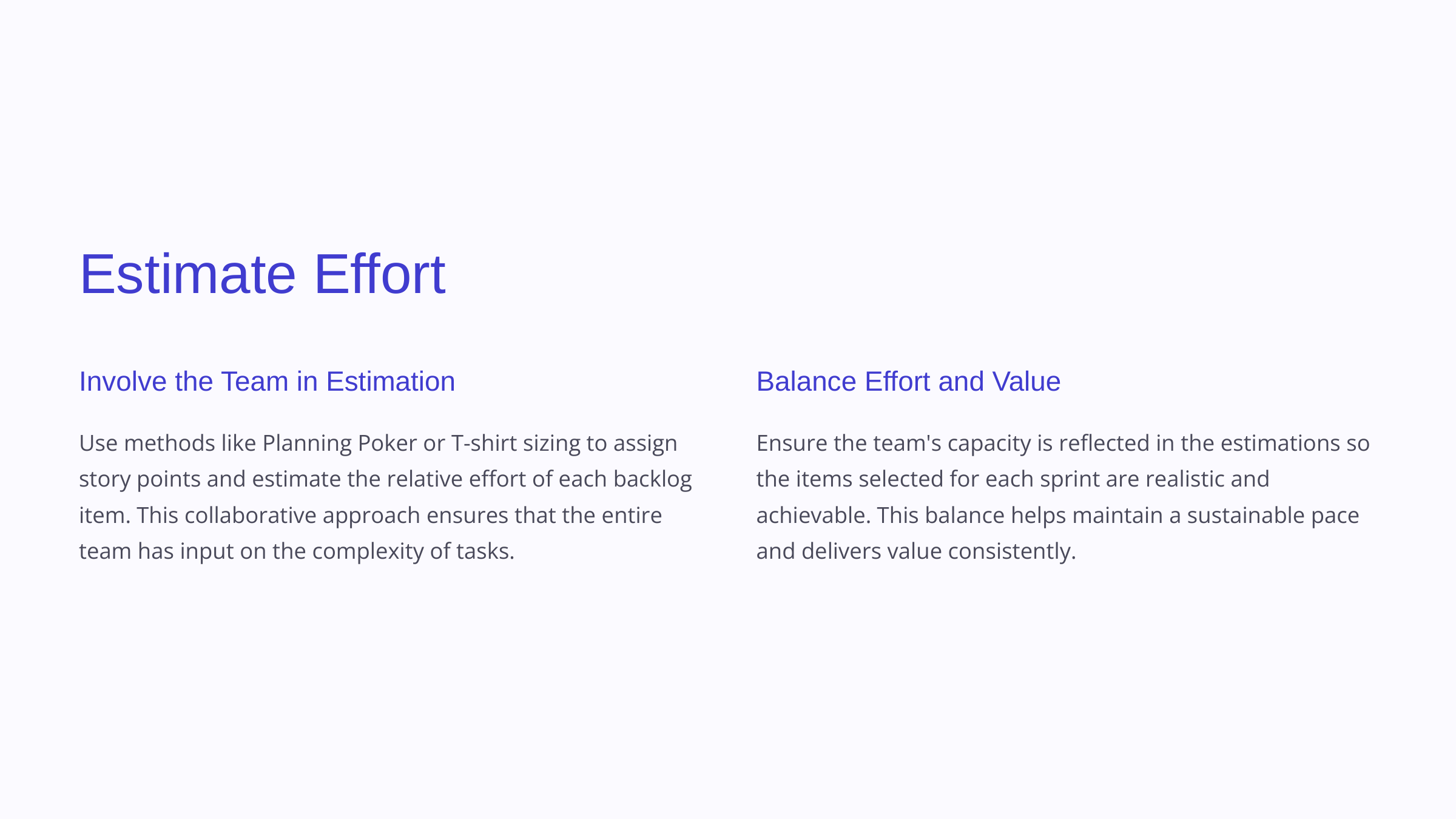

Estimate Effort
Involve the Team in Estimation
Balance Effort and Value
Use methods like Planning Poker or T-shirt sizing to assign story points and estimate the relative effort of each backlog item. This collaborative approach ensures that the entire team has input on the complexity of tasks.
Ensure the team's capacity is reflected in the estimations so the items selected for each sprint are realistic and achievable. This balance helps maintain a sustainable pace and delivers value consistently.